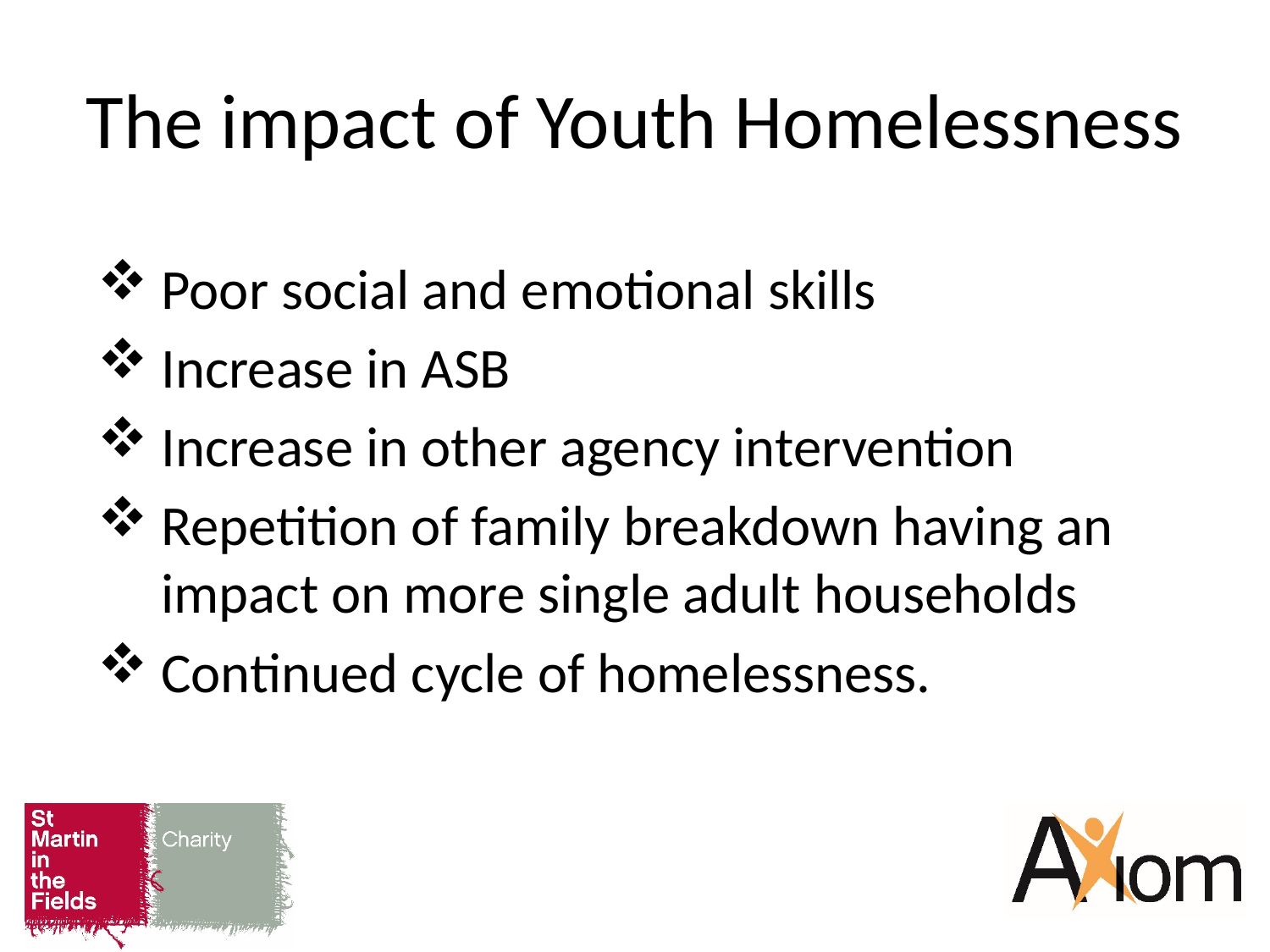

# The impact of Youth Homelessness
Poor social and emotional skills
Increase in ASB
Increase in other agency intervention
Repetition of family breakdown having an impact on more single adult households
Continued cycle of homelessness.